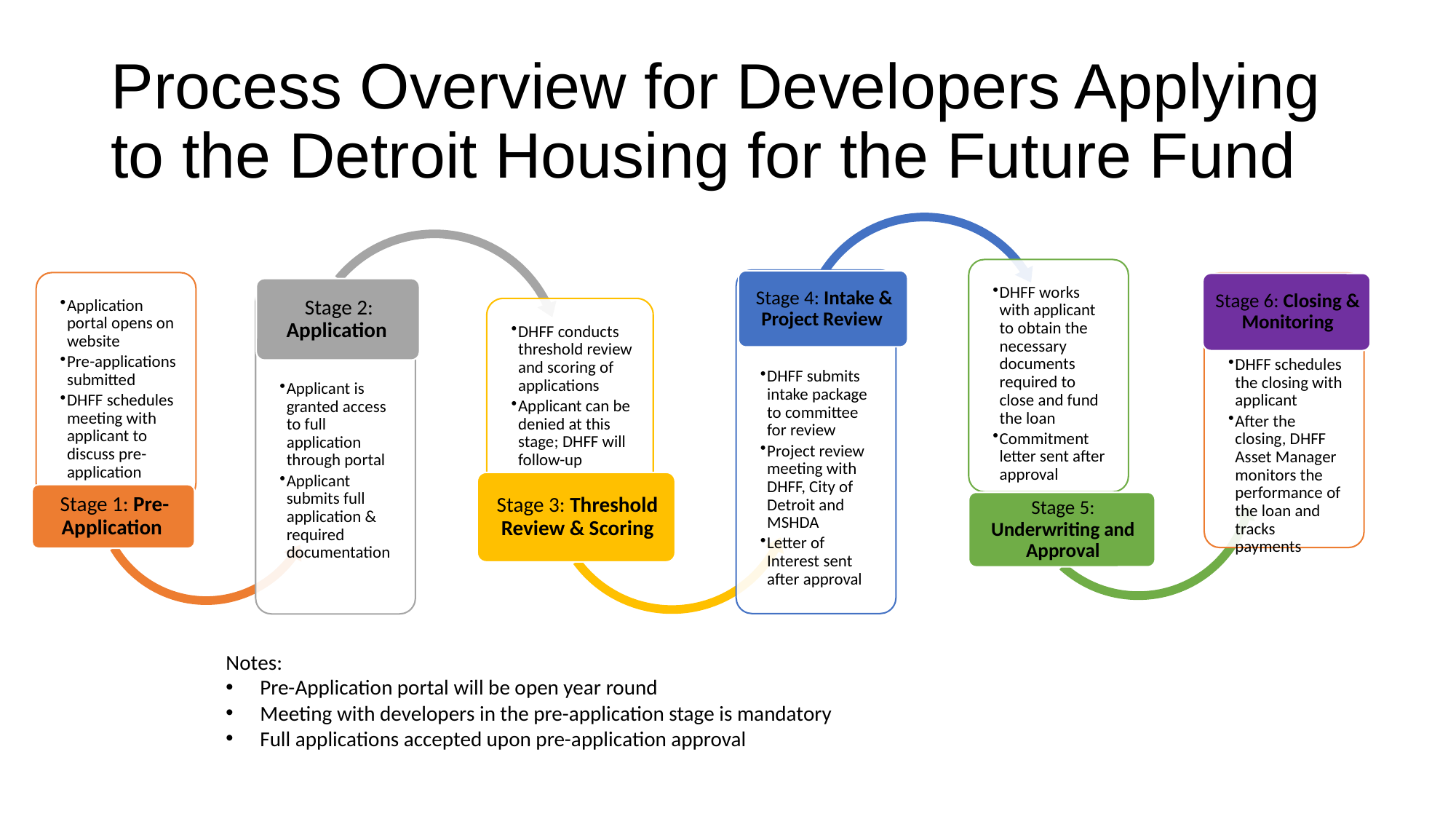

# Process Overview for Developers Applying to the Detroit Housing for the Future Fund
Application portal opens on website
Pre-applications submitted
DHFF schedules meeting with applicant to discuss pre-application
Stage 1: Pre-Application
Applicant is granted access to full application through portal
Applicant submits full application & required documentation
Stage 2: Application
DHFF conducts threshold review and scoring of applications
Applicant can be denied at this stage; DHFF will follow-up
Stage 3: Threshold Review & Scoring
DHFF submits intake package to committee for review
Project review meeting with DHFF, City of Detroit and MSHDA
Letter of Interest sent after approval

Stage 4: Intake & Project Review
DHFF works with applicant to obtain the necessary documents required to close and fund the loan
Commitment letter sent after approval

Stage 5: Underwriting and Approval
DHFF schedules the closing with applicant
After the closing, DHFF Asset Manager monitors the performance of the loan and tracks payments
Stage 6: Closing & Monitoring
Notes:
Pre-Application portal will be open year round
Meeting with developers in the pre-application stage is mandatory
Full applications accepted upon pre-application approval